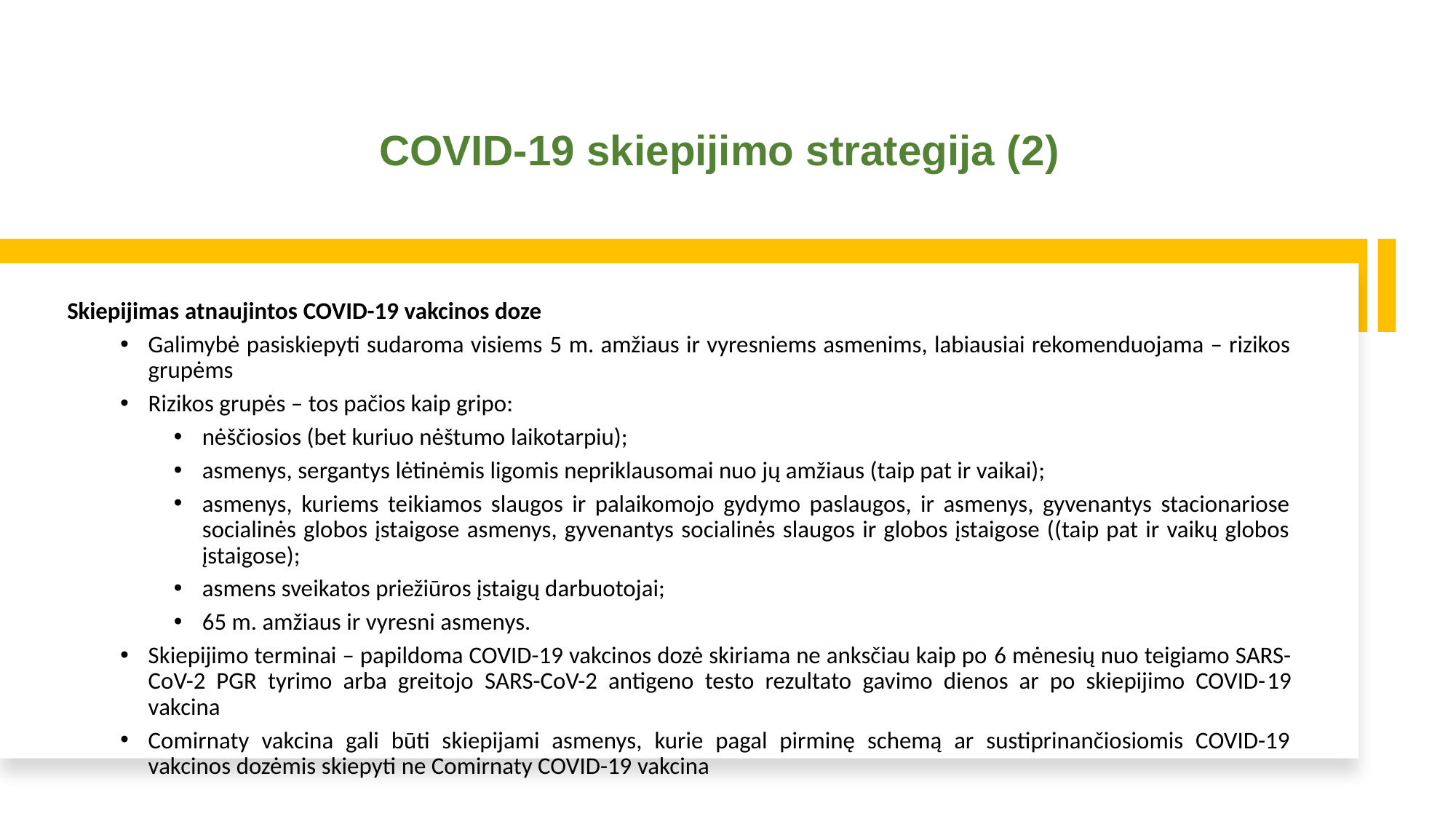

# COVID-19 skiepijimo strategija (2)

Skiepijimas atnaujintos COVID-19 vakcinos doze
Galimybė pasiskiepyti sudaroma visiems 5 m. amžiaus ir vyresniems asmenims, labiausiai rekomenduojama – rizikos grupėms
Rizikos grupės – tos pačios kaip gripo:
nėščiosios (bet kuriuo nėštumo laikotarpiu);
asmenys, sergantys lėtinėmis ligomis nepriklausomai nuo jų amžiaus (taip pat ir vaikai);
asmenys, kuriems teikiamos slaugos ir palaikomojo gydymo paslaugos, ir asmenys, gyvenantys stacionariose socialinės globos įstaigose asmenys, gyvenantys socialinės slaugos ir globos įstaigose ((taip pat ir vaikų globos įstaigose);
asmens sveikatos priežiūros įstaigų darbuotojai;
65 m. amžiaus ir vyresni asmenys.
Skiepijimo terminai – papildoma COVID-19 vakcinos dozė skiriama ne anksčiau kaip po 6 mėnesių nuo teigiamo SARS-CoV-2 PGR tyrimo arba greitojo SARS-CoV-2 antigeno testo rezultato gavimo dienos ar po skiepijimo COVID-19 vakcina
Comirnaty vakcina gali būti skiepijami asmenys, kurie pagal pirminę schemą ar sustiprinančiosiomis COVID-19 vakcinos dozėmis skiepyti ne Comirnaty COVID-19 vakcina